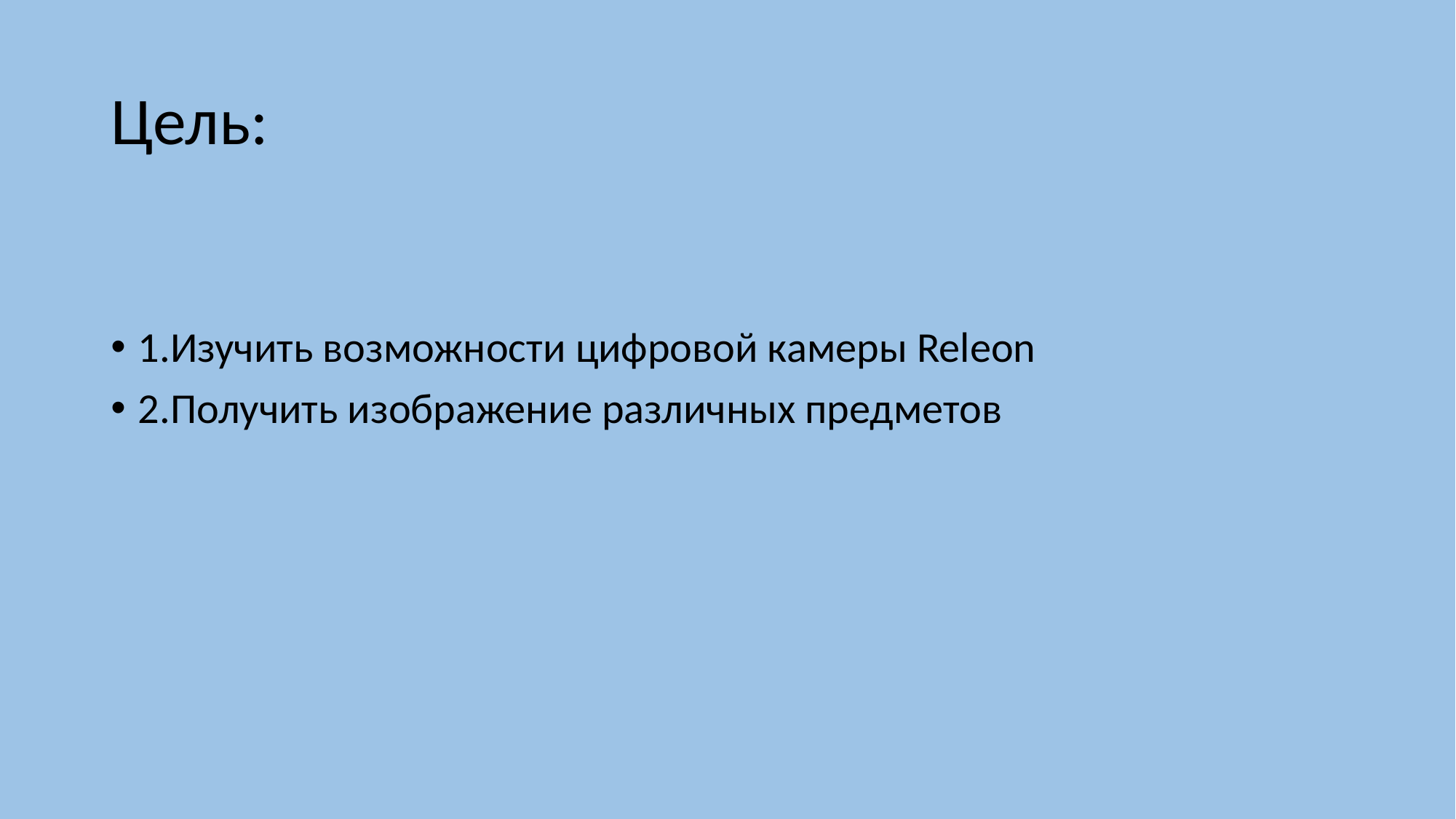

# Цель:
1.Изучить возможности цифровой камеры Releon
2.Получить изображение различных предметов